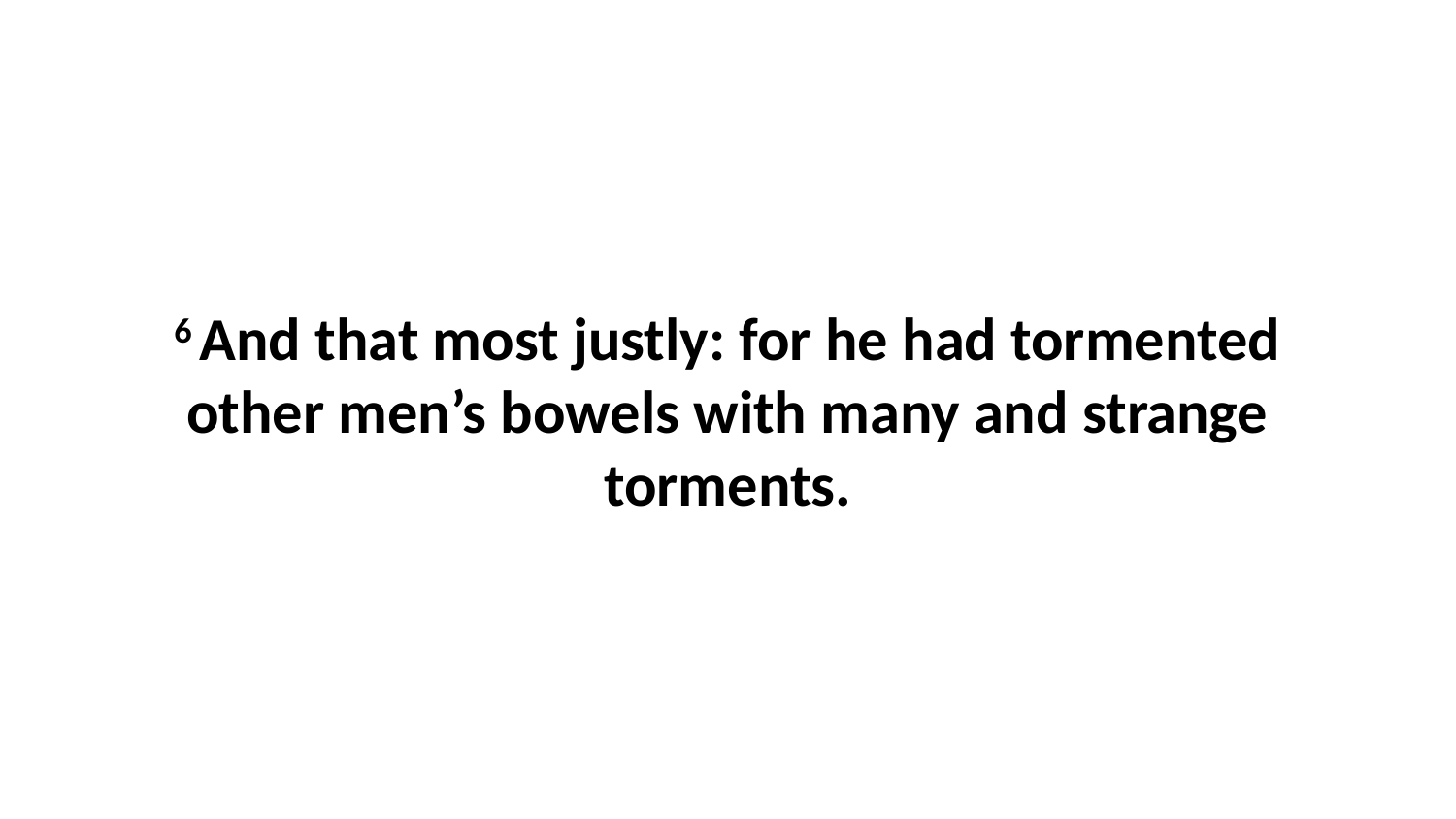

6 And that most justly: for he had tormented other men’s bowels with many and strange torments.